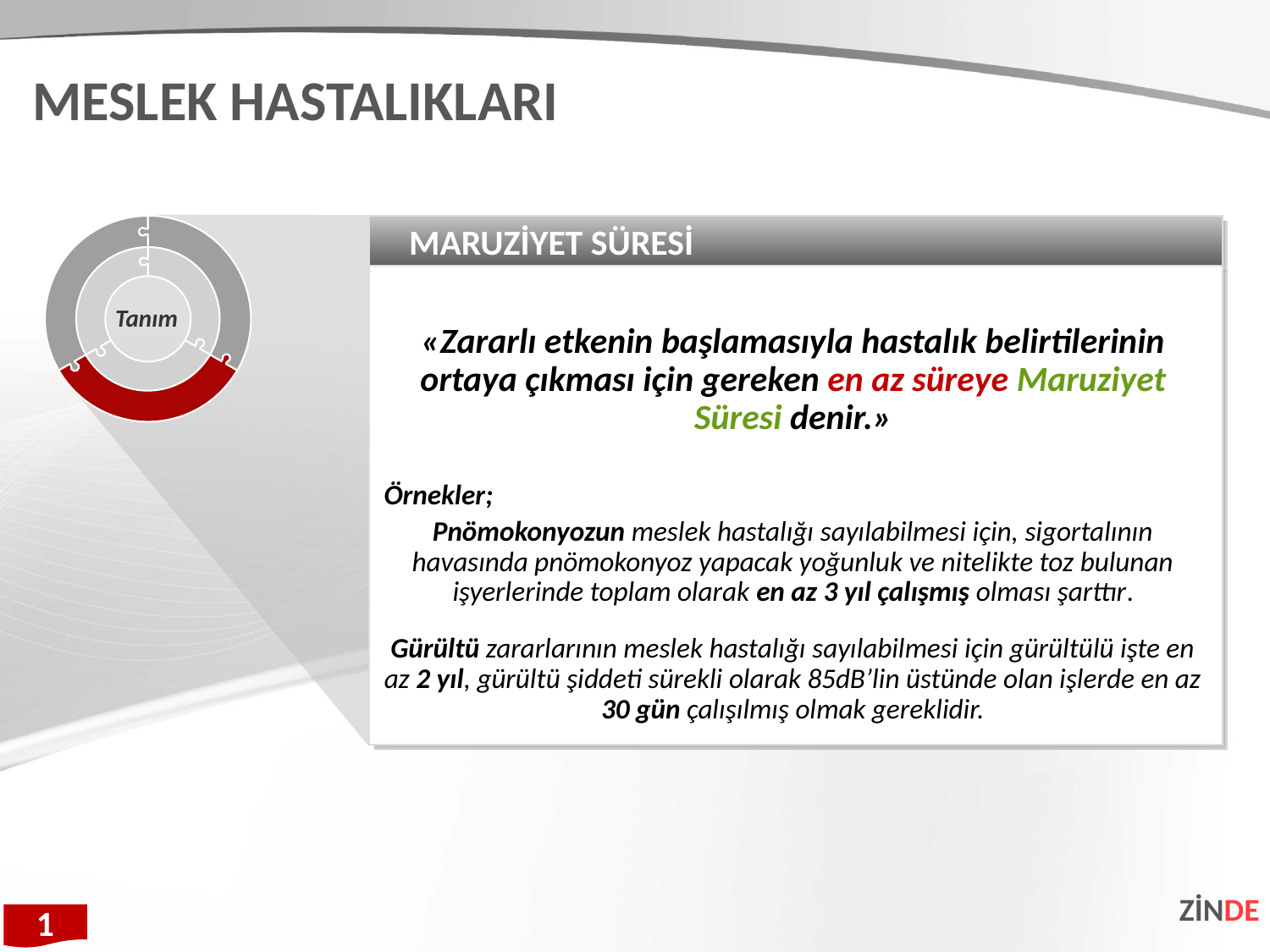

MESLEK HASTALIKLARI

MARUZİYET SÜRESİ

«Zararlı etkenin başlamasıyla hastalık belirtilerinin ortaya çıkması için gereken en az süreye Maruziyet Süresi denir.»

Örnekler;
Pnömokonyozun meslek hastalığı sayılabilmesi için, sigortalının havasında pnömokonyoz yapacak yoğunluk ve nitelikte toz bulunan işyerlerinde toplam olarak en az 3 yıl çalışmış olması şarttır.

Gürültü zararlarının meslek hastalığı sayılabilmesi için gürültülü işte en az 2 yıl, gürültü şiddeti sürekli olarak 85dB’lin üstünde olan işlerde en az 30 gün çalışılmış olmak gereklidir.
Tanım
ZİNDE

1